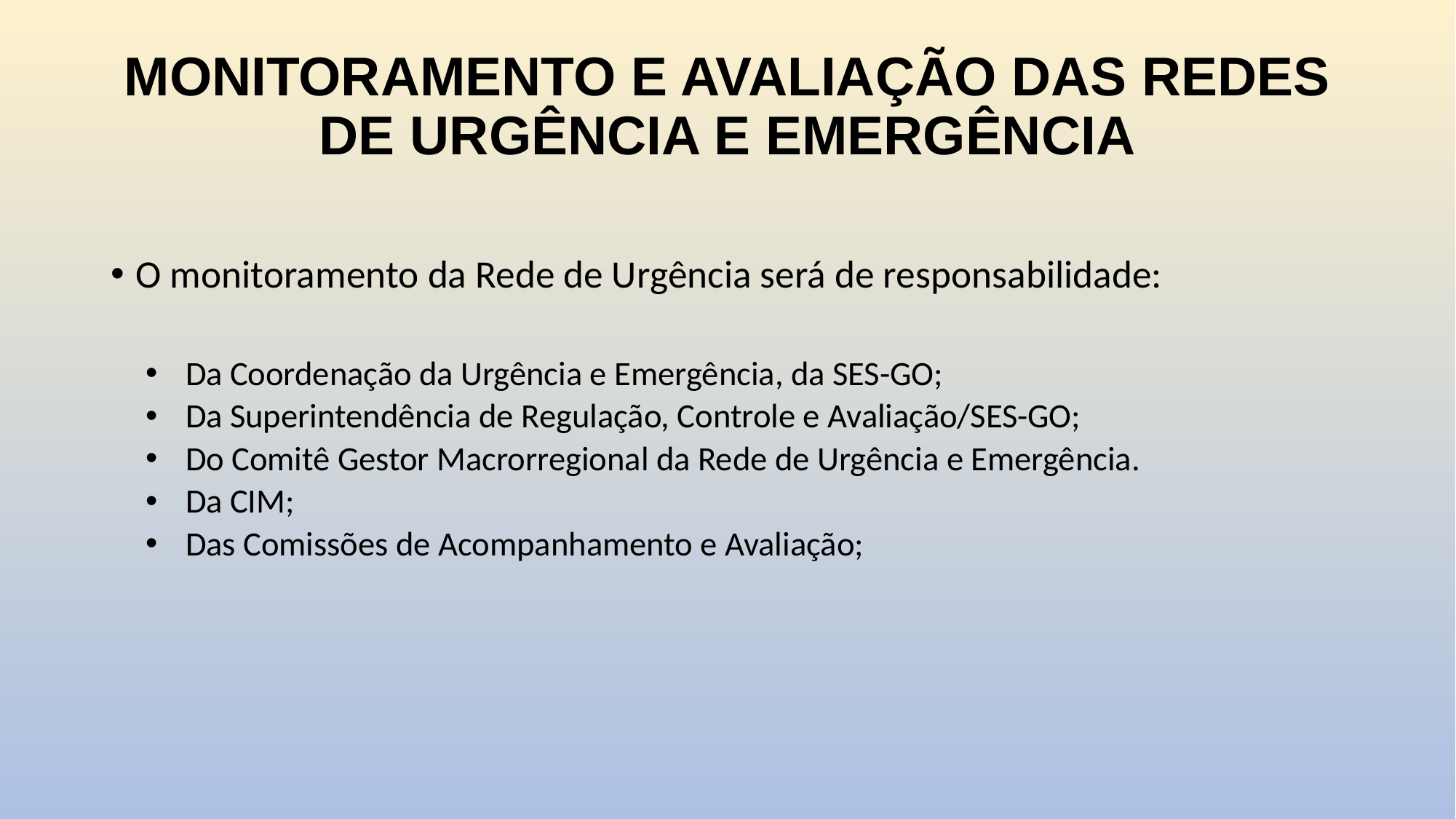

# MONITORAMENTO E AVALIAÇÃO DAS REDES DE URGÊNCIA E EMERGÊNCIA
O monitoramento da Rede de Urgência será de responsabilidade:

Da Coordenação da Urgência e Emergência, da SES-GO;
Da Superintendência de Regulação, Controle e Avaliação/SES-GO;
Do Comitê Gestor Macrorregional da Rede de Urgência e Emergência.
Da CIM;
Das Comissões de Acompanhamento e Avaliação;